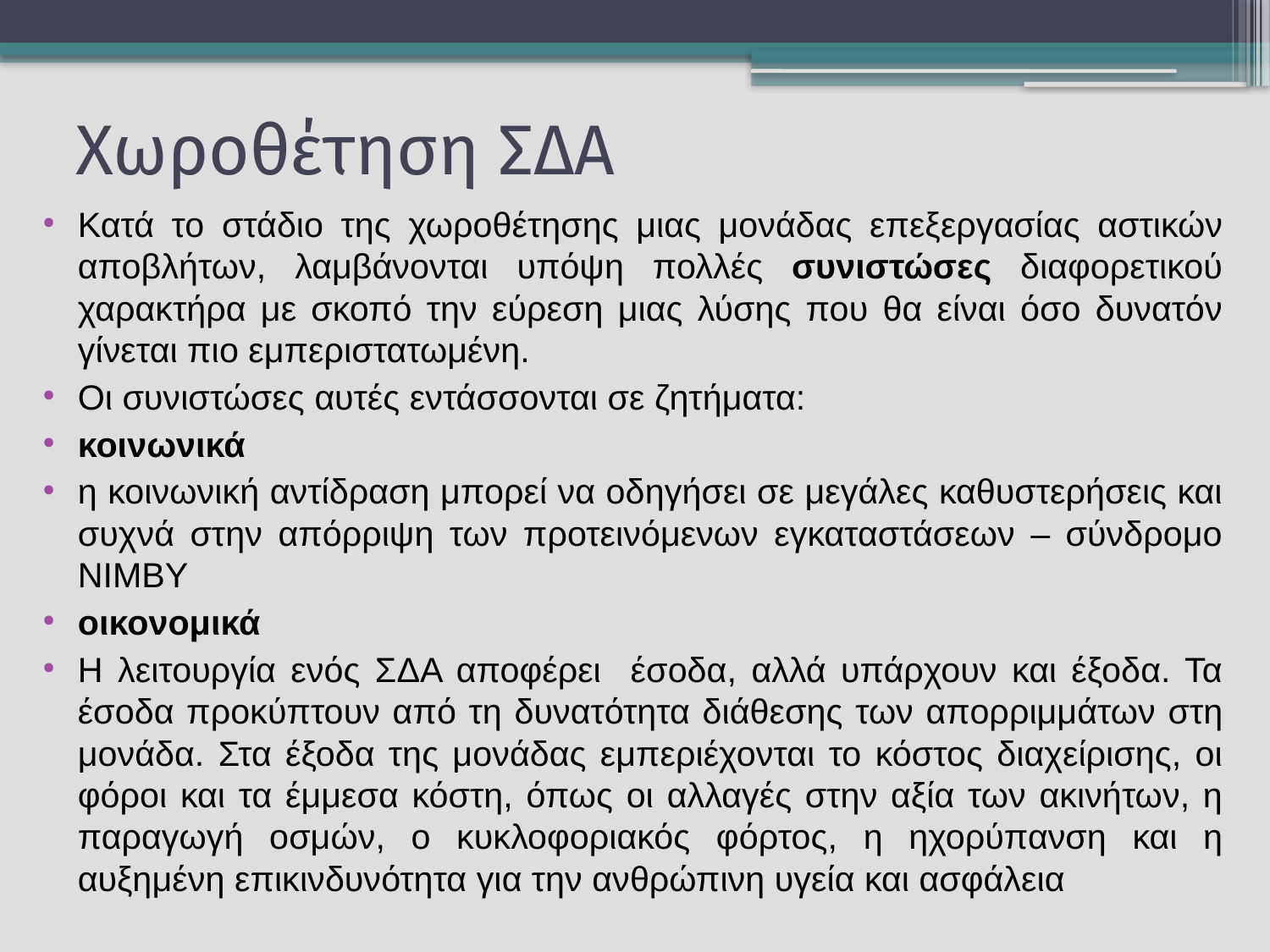

# Χωροθέτηση ΣΔΑ
Κατά το στάδιο της χωροθέτησης μιας μονάδας επεξεργασίας αστικών αποβλήτων, λαμβάνονται υπόψη πολλές συνιστώσες διαφορετικού χαρακτήρα με σκοπό την εύρεση μιας λύσης που θα είναι όσο δυνατόν γίνεται πιο εμπεριστατωμένη.
Οι συνιστώσες αυτές εντάσσονται σε ζητήματα:
κοινωνικά
η κοινωνική αντίδραση μπορεί να οδηγήσει σε μεγάλες καθυστερήσεις και συχνά στην απόρριψη των προτεινόμενων εγκαταστάσεων – σύνδρομο ΝΙΜΒΥ
οικονομικά
Η λειτουργία ενός ΣΔΑ αποφέρει  έσοδα, αλλά υπάρχουν και έξοδα. Τα έσοδα προκύπτουν από τη δυνατότητα διάθεσης των απορριμμάτων στη μονάδα. Στα έξοδα της μονάδας εμπεριέχονται το κόστος διαχείρισης, οι φόροι και τα έμμεσα κόστη, όπως οι αλλαγές στην αξία των ακινήτων, η παραγωγή οσμών, ο κυκλοφοριακός φόρτος, η ηχορύπανση και η αυξημένη επικινδυνότητα για την ανθρώπινη υγεία και ασφάλεια